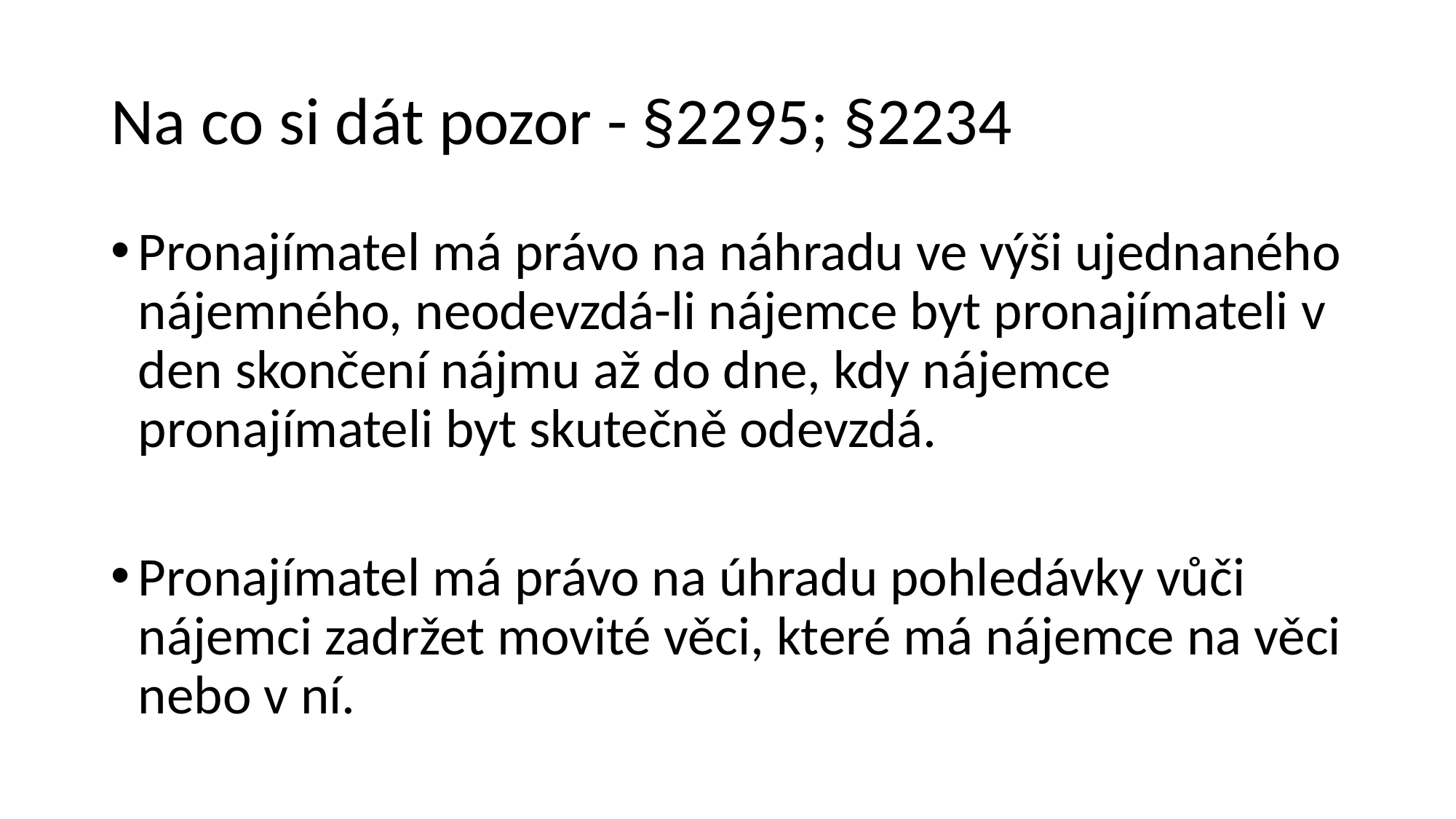

# Na co si dát pozor - §2295; §2234
Pronajímatel má právo na náhradu ve výši ujednaného nájemného, neodevzdá-li nájemce byt pronajímateli v den skončení nájmu až do dne, kdy nájemce pronajímateli byt skutečně odevzdá.

Pronajímatel má právo na úhradu pohledávky vůči nájemci zadržet movité věci, které má nájemce na věci nebo v ní.